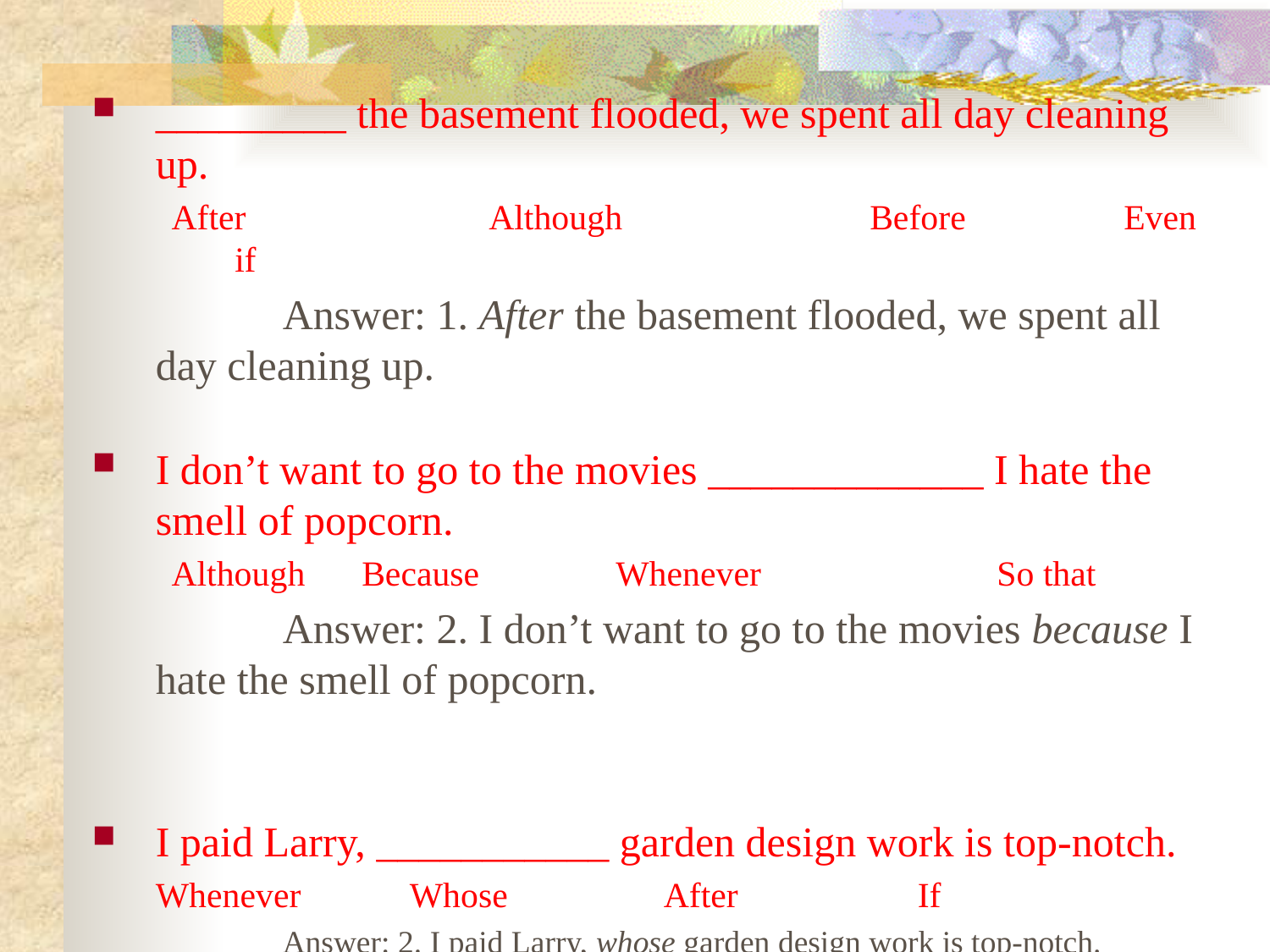

_________ the basement flooded, we spent all day cleaning up.
After		Although		Before		Even if
		Answer: 1. After the basement flooded, we spent all day cleaning up.

I don’t want to go to the movies ­­­_____________ I hate the smell of popcorn.
Although	Because		Whenever		So that
		Answer: 2. I don’t want to go to the movies because I hate the smell of popcorn.

I paid Larry, ___________ garden design work is top-notch.
	Whenever	Whose		After		If
		Answer: 2. I paid Larry, whose garden design work is top-notch.